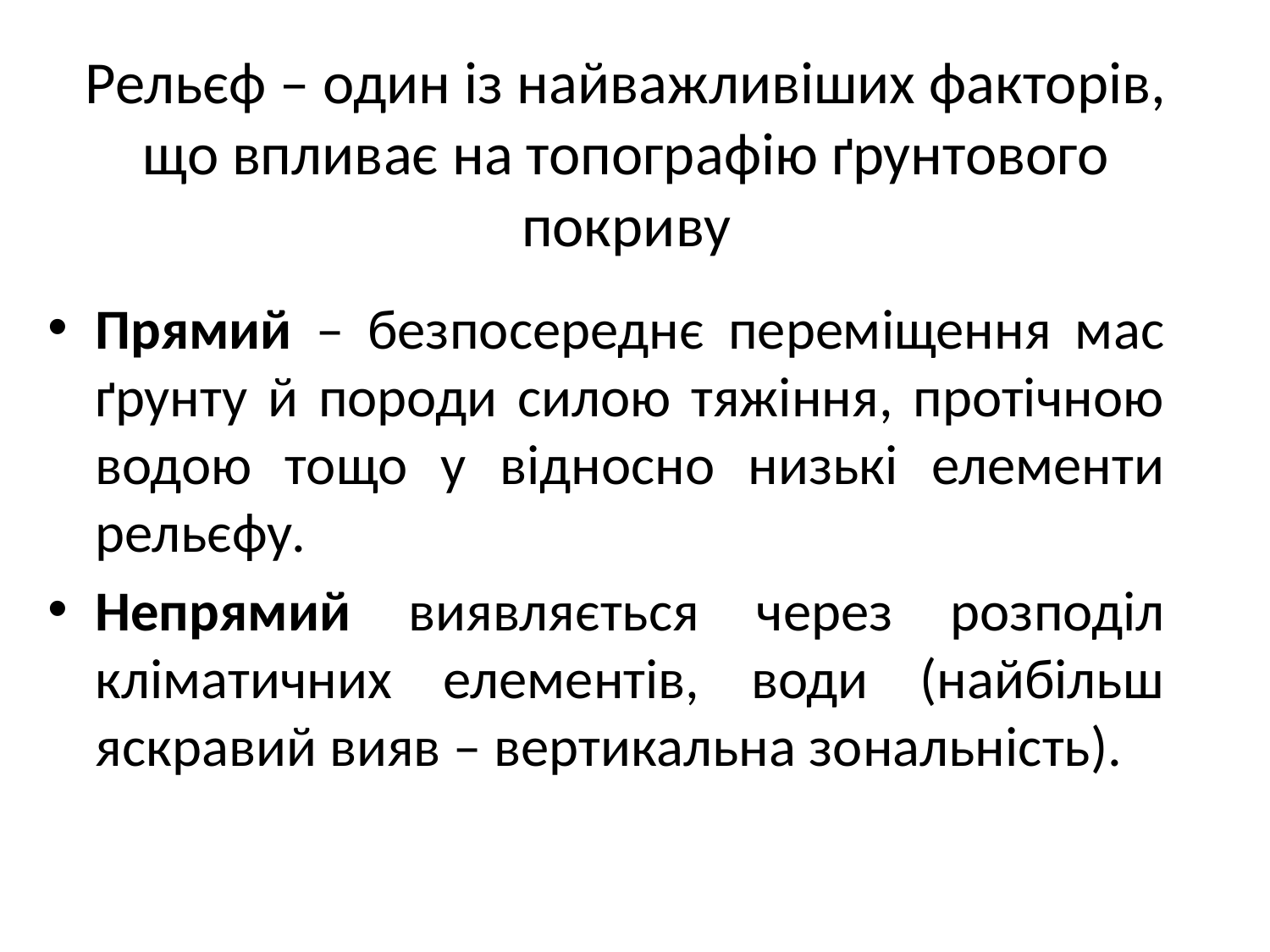

# Рельєф – один із найважливіших факторів, що впливає на топографію ґрунтового покриву
Прямий – безпосереднє переміщення мас ґрунту й породи силою тяжіння, протічною водою тощо у відносно низькі елементи рельєфу.
Непрямий виявляється через розподіл кліматичних елементів, води (найбільш яскравий вияв – вертикальна зональність).